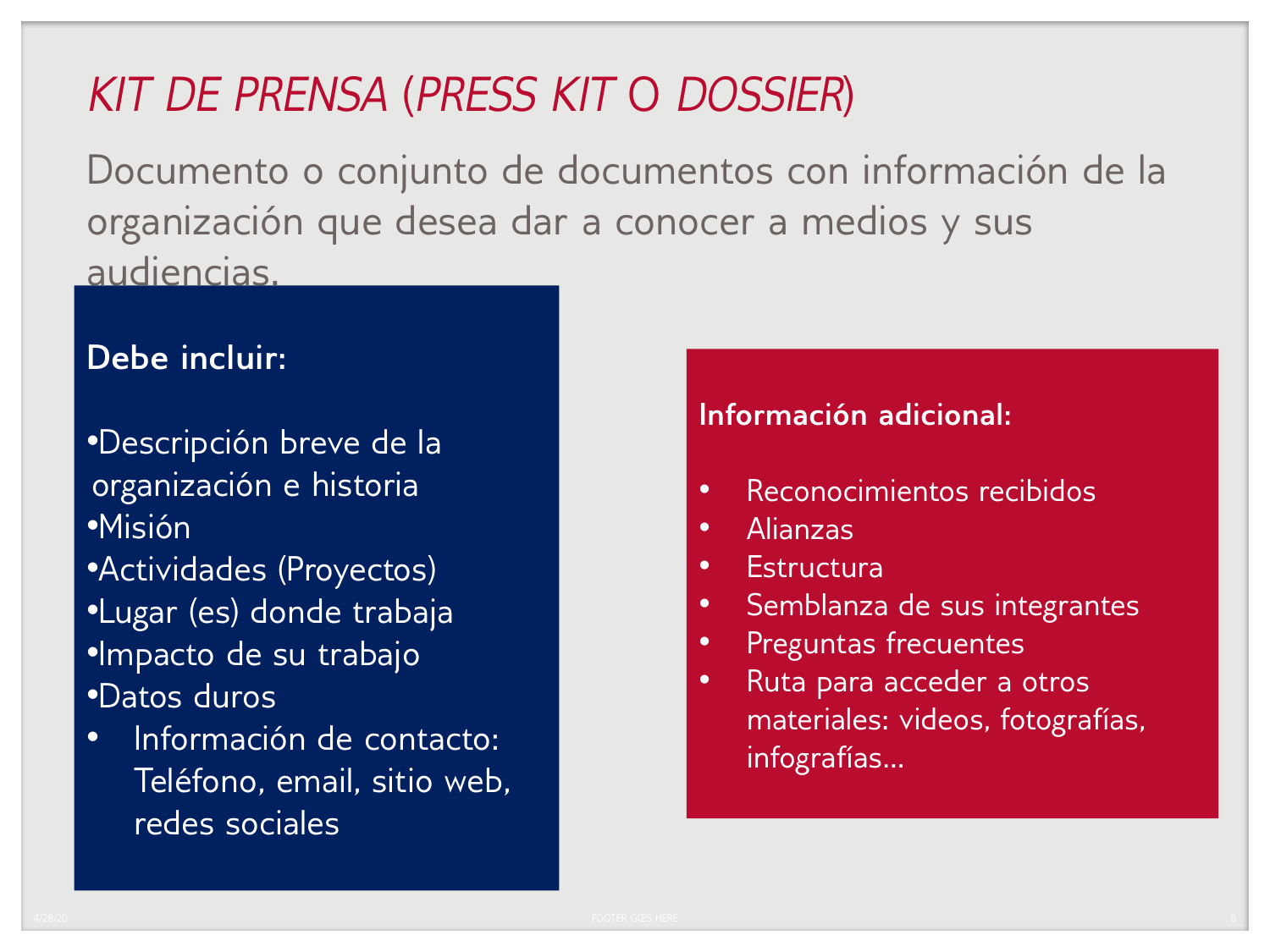

# KIT DE PRENSA (PRESS KIT O DOSSIER)
Documento o conjunto de documentos con información de la organización que desea dar a conocer a medios y sus audiencias.

Debe incluir:

Descripción breve de la organización e historia
Misión
Actividades (Proyectos)
Lugar (es) donde trabaja
Impacto de su trabajo
Datos duros
Información de contacto: Teléfono, email, sitio web, redes sociales

Información adicional:

Reconocimientos recibidos
Alianzas
Estructura
Semblanza de sus integrantes
Preguntas frecuentes
Ruta para acceder a otros materiales: videos, fotografías, infografías…

4/28/20
FOOTER GOES HERE
8